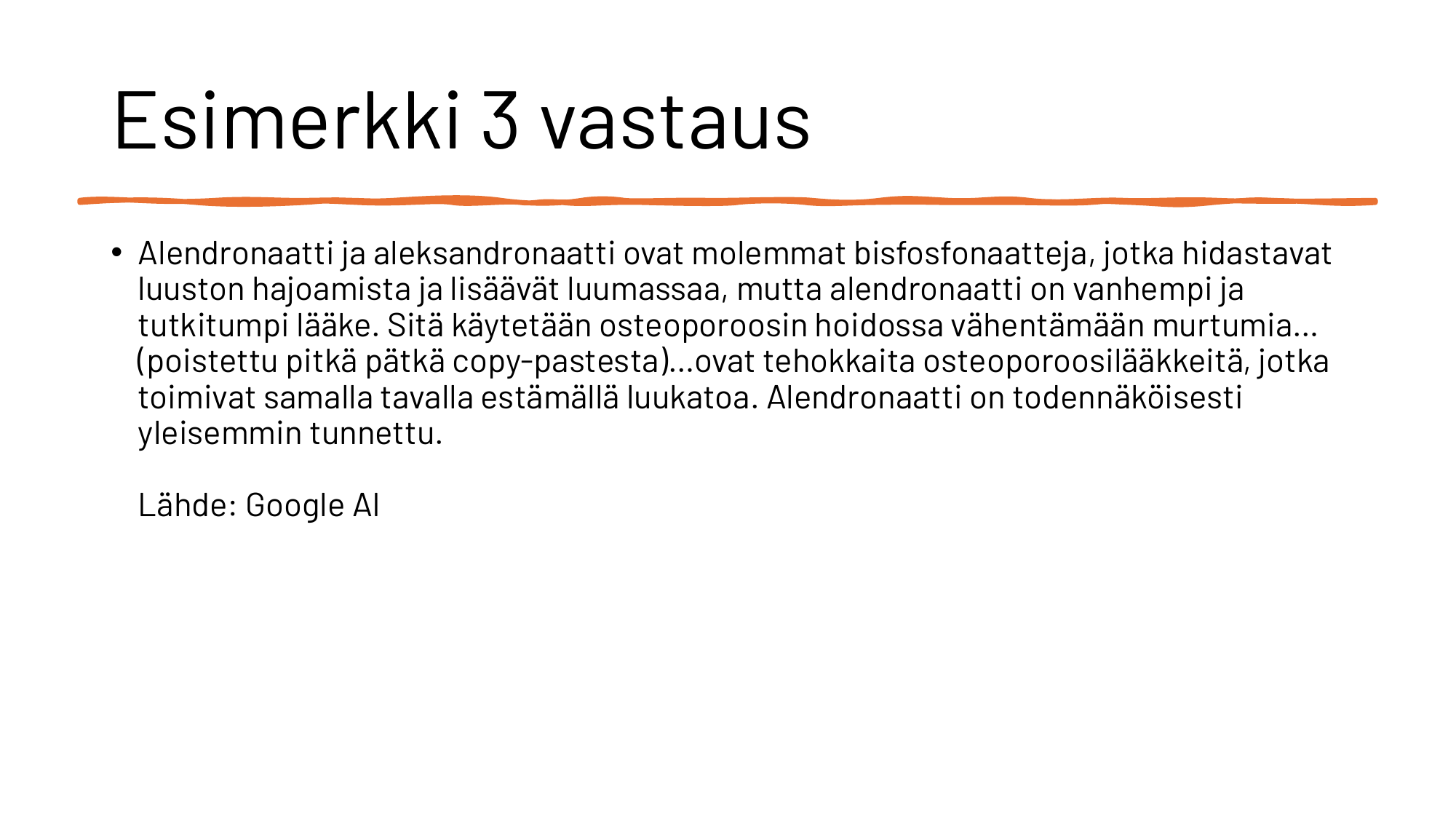

# Esimerkki 3 vastaus

Alendronaatti ja aleksandronaatti ovat molemmat bisfosfonaatteja, jotka hidastavat luuston hajoamista ja lisäävät luumassaa, mutta alendronaatti on vanhempi ja tutkitumpi lääke. Sitä käytetään osteoporoosin hoidossa vähentämään murtumia…(poistettu pitkä pätkä copy-pastesta)…ovat tehokkaita osteoporoosilääkkeitä, jotka toimivat samalla tavalla estämällä luukatoa. Alendronaatti on todennäköisesti yleisemmin tunnettu. 
Lähde: Google AI